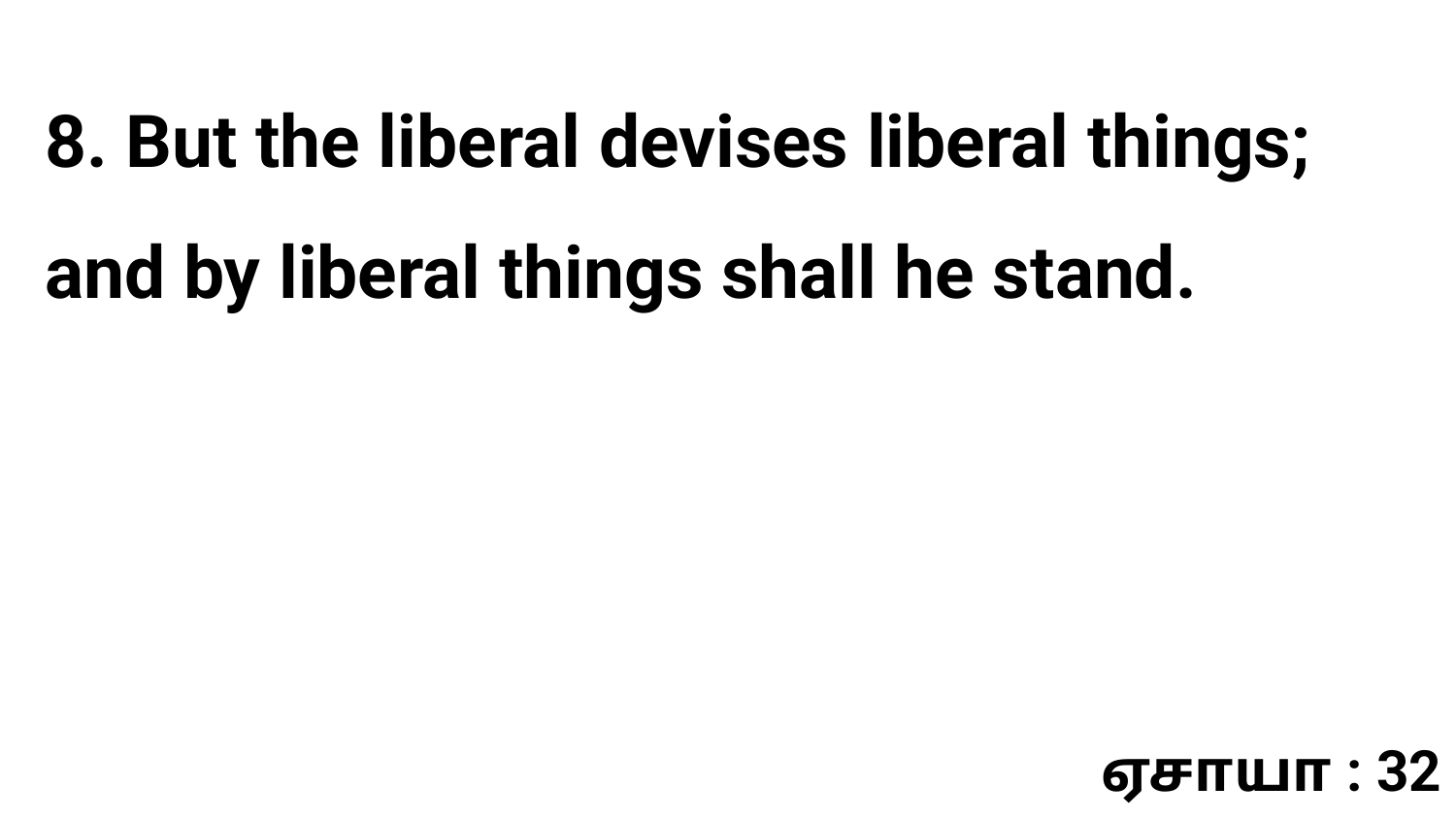

8. But the liberal devises liberal things; and by liberal things shall he stand.
ஏசாயா : 32